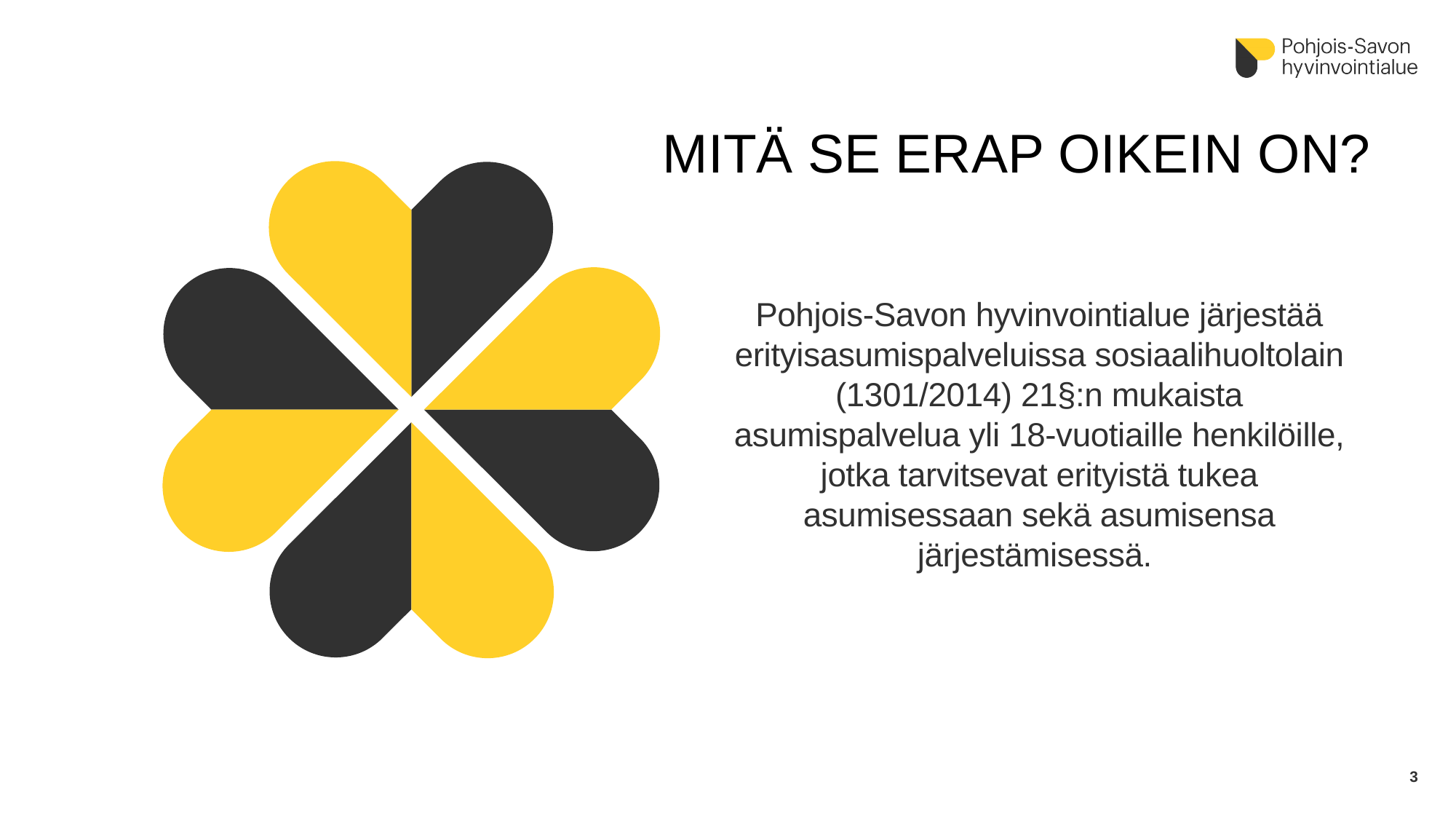

MITÄ SE ERAP OIKEIN ON?
# MITÄ SE ERAP OIKEIN ON?
Pohjois-Savon hyvinvointialue järjestää erityisasumispalveluissa sosiaalihuoltolain (1301/2014) 21§:n mukaista asumispalvelua yli 18-vuotiaille henkilöille, jotka tarvitsevat erityistä tukea asumisessaan sekä asumisensa järjestämisessä.

3